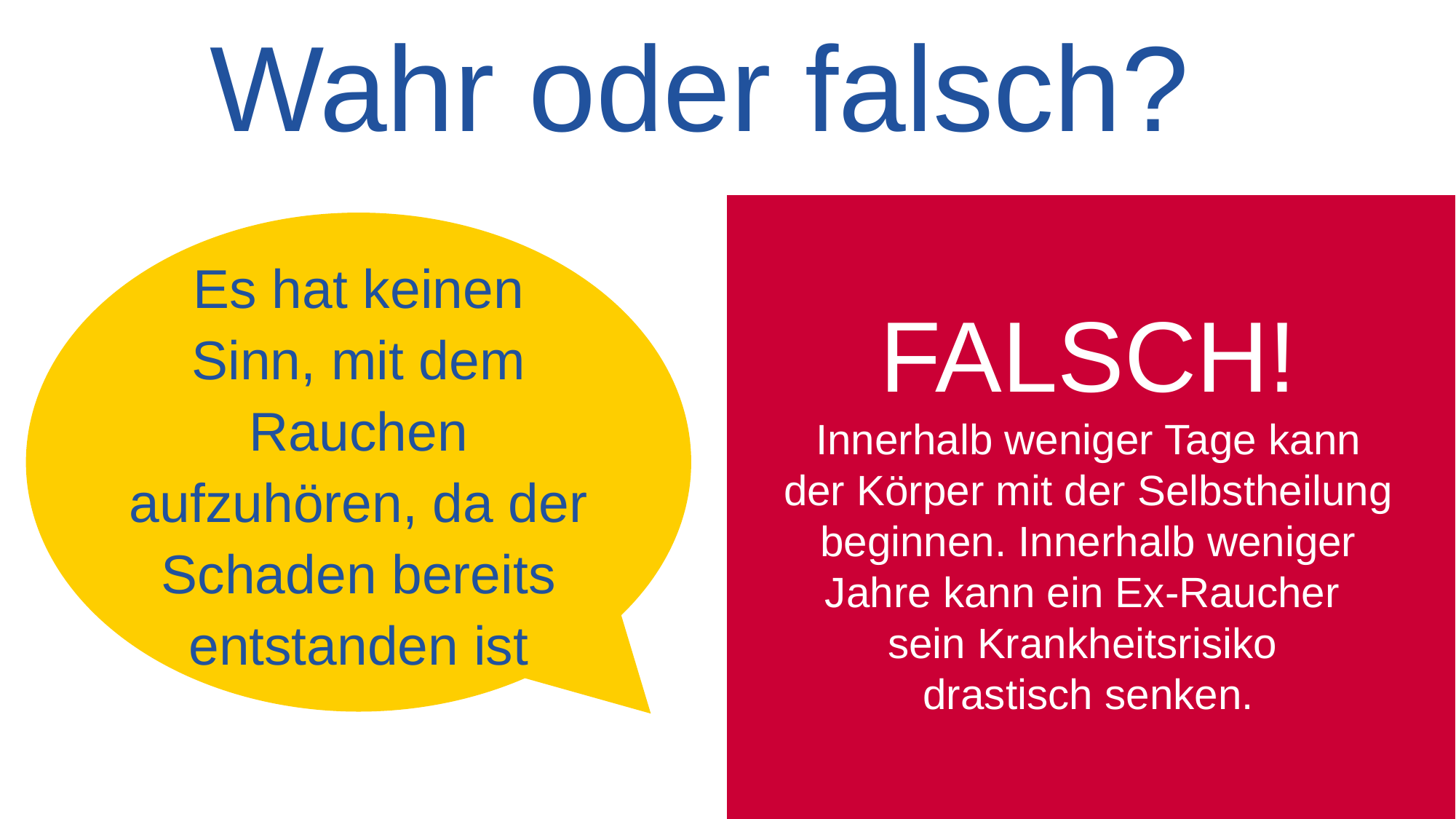

# Wahr oder falsch?

Es hat keinen Sinn, mit dem Rauchen aufzuhören, da der Schaden bereits entstanden ist
FALSCH!
Innerhalb weniger Tage kann der Körper mit der Selbstheilung beginnen. Innerhalb weniger Jahre kann ein Ex-Raucher
sein Krankheitsrisiko
drastisch senken.